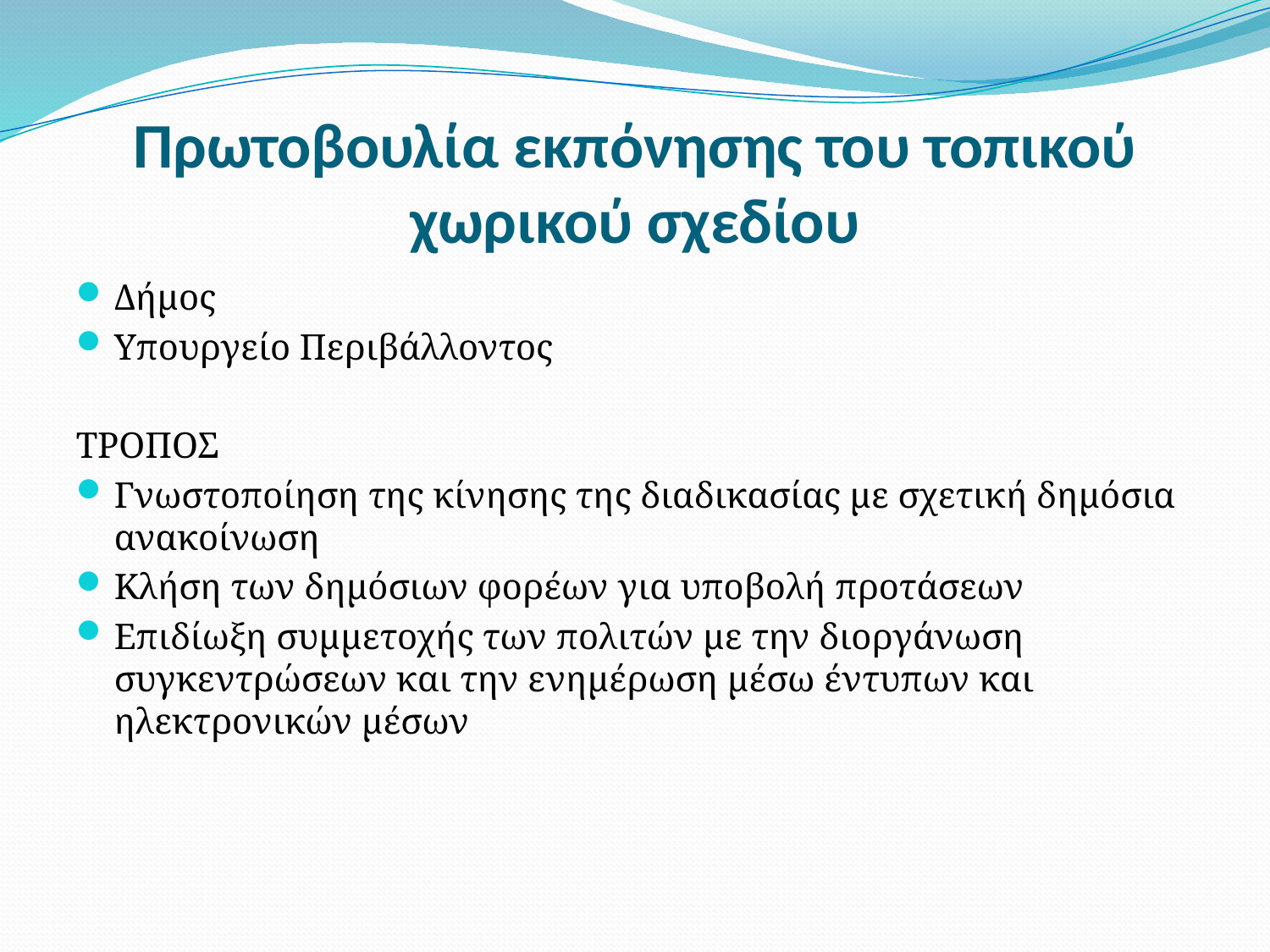

# Πρωτοβουλία εκπόνησης του τοπικού χωρικού σχεδίου
Δήμος
Υπουργείο Περιβάλλοντος

ΤΡΟΠΟΣ
Γνωστοποίηση της κίνησης της διαδικασίας με σχετική δημόσια ανακοίνωση
Κλήση των δημόσιων φορέων για υποβολή προτάσεων
Επιδίωξη συμμετοχής των πολιτών με την διοργάνωση συγκεντρώσεων και την ενημέρωση μέσω έντυπων και ηλεκτρονικών μέσων